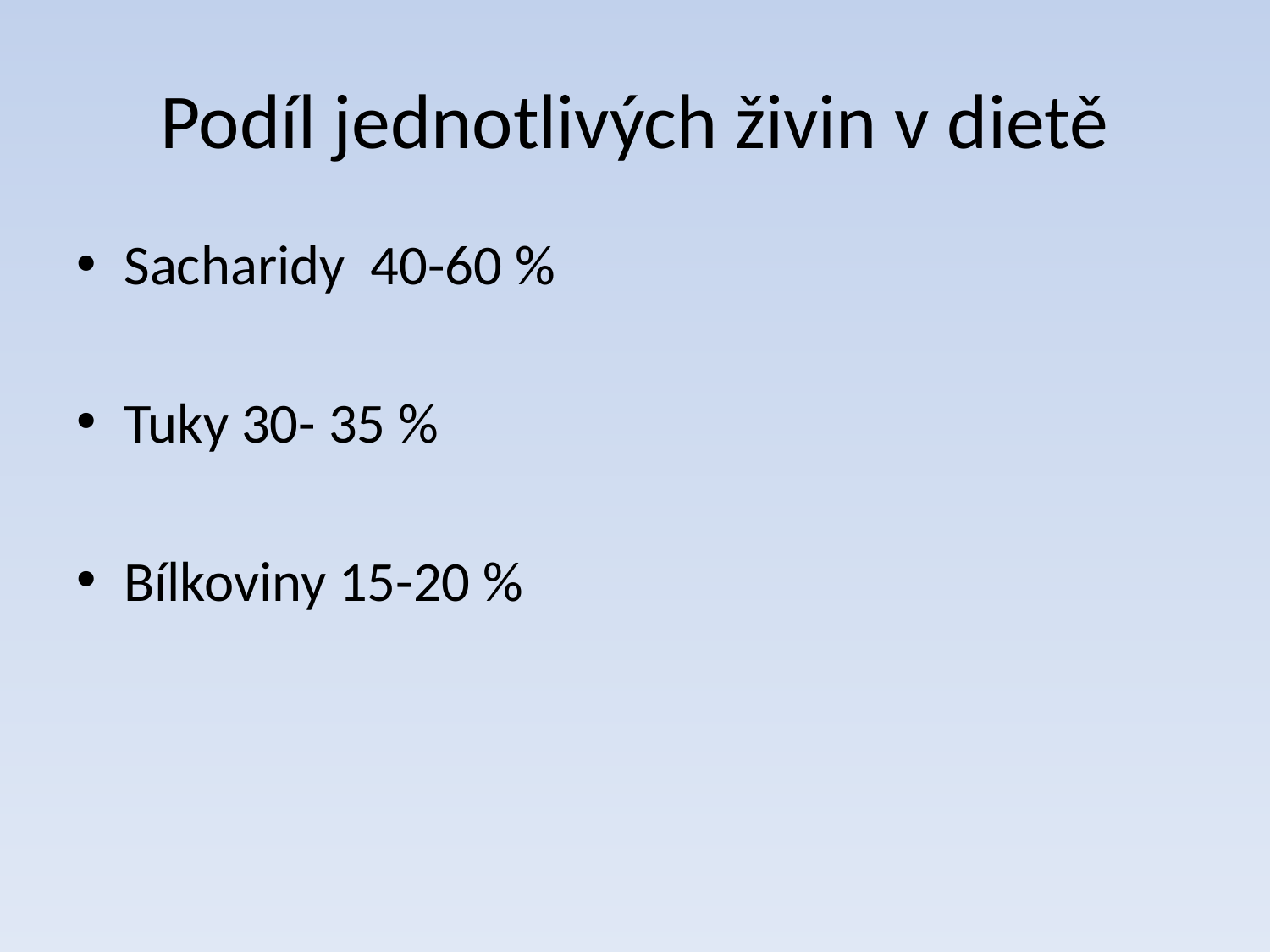

# Podíl jednotlivých živin v dietě
Sacharidy  40-60 %

Tuky 30- 35 %

Bílkoviny 15-20 %